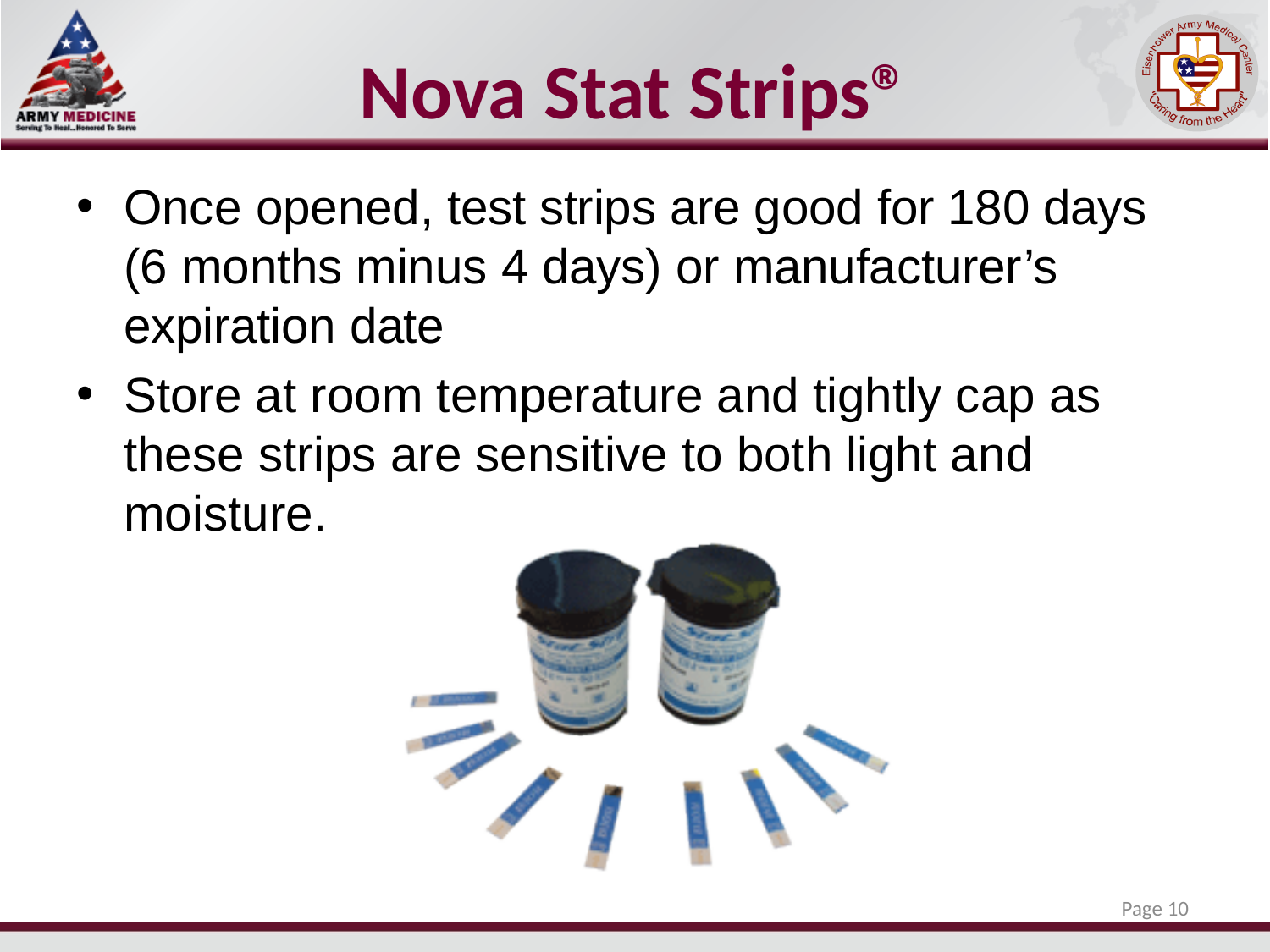

# Nova Stat Strips®
Once opened, test strips are good for 180 days  (6 months minus 4 days) or manufacturer’s  expiration date
Store at room temperature and tightly cap as these strips are sensitive to both light and moisture.

Page 10